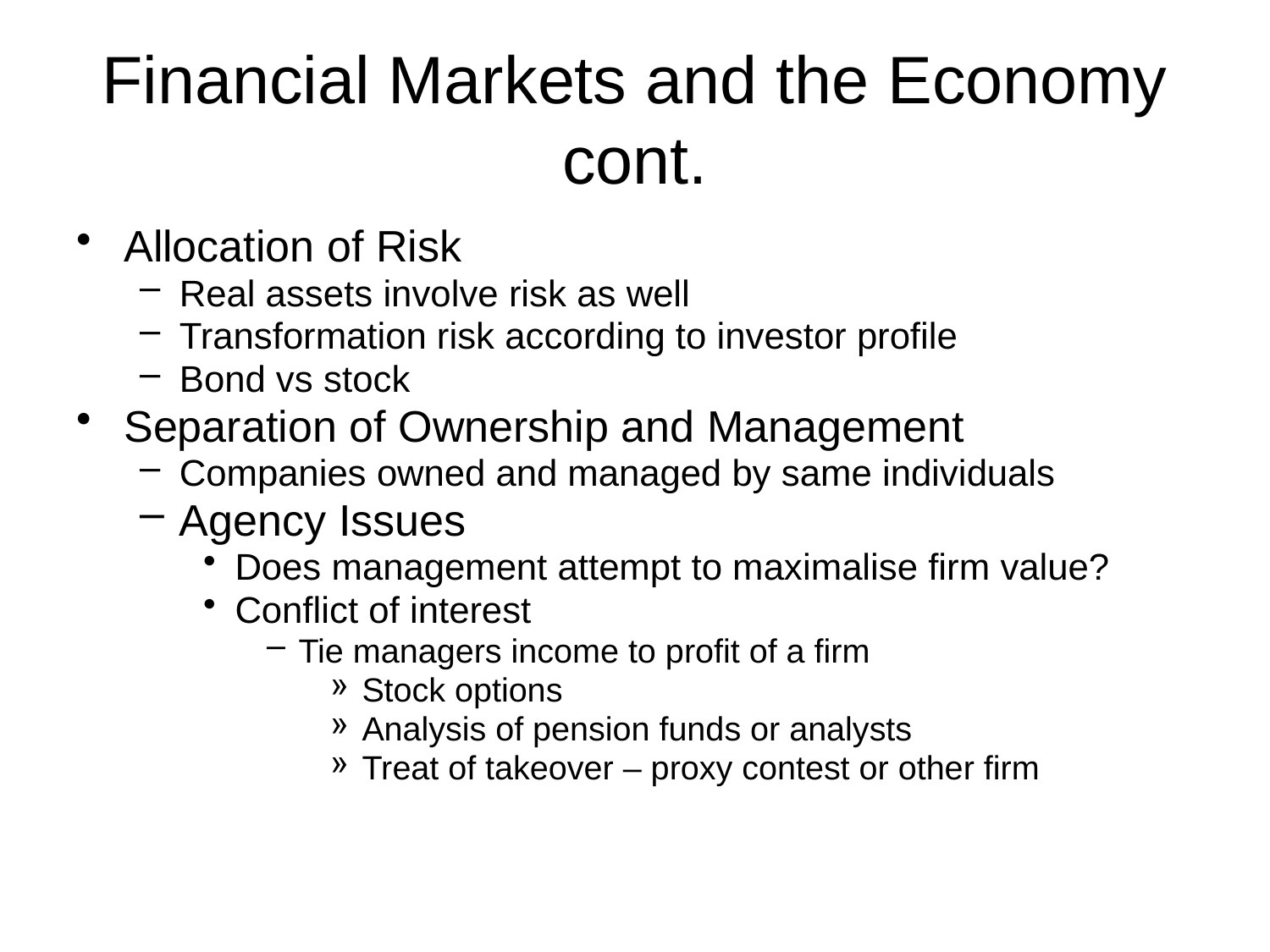

# Financial Markets and the Economy cont.
Allocation of Risk
Real assets involve risk as well
Transformation risk according to investor profile
Bond vs stock
Separation of Ownership and Management
Companies owned and managed by same individuals
Agency Issues
Does management attempt to maximalise firm value?
Conflict of interest
Tie managers income to profit of a firm
Stock options
Analysis of pension funds or analysts
Treat of takeover – proxy contest or other firm